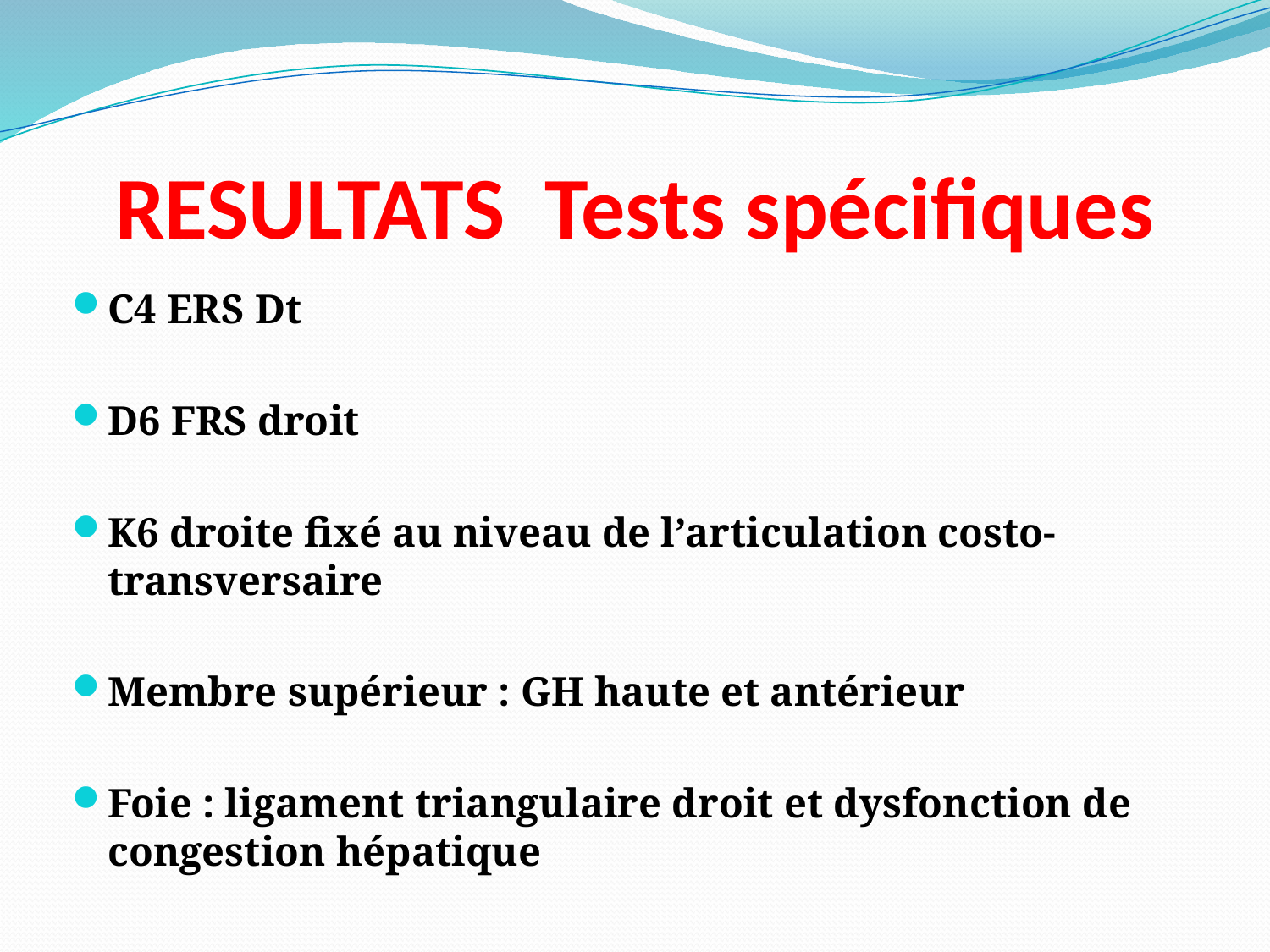

# RESULTATS  Tests spécifiques
C4 ERS Dt

D6 FRS droit

K6 droite fixé au niveau de l’articulation costo-transversaire

Membre supérieur : GH haute et antérieur

Foie : ligament triangulaire droit et dysfonction de congestion hépatique